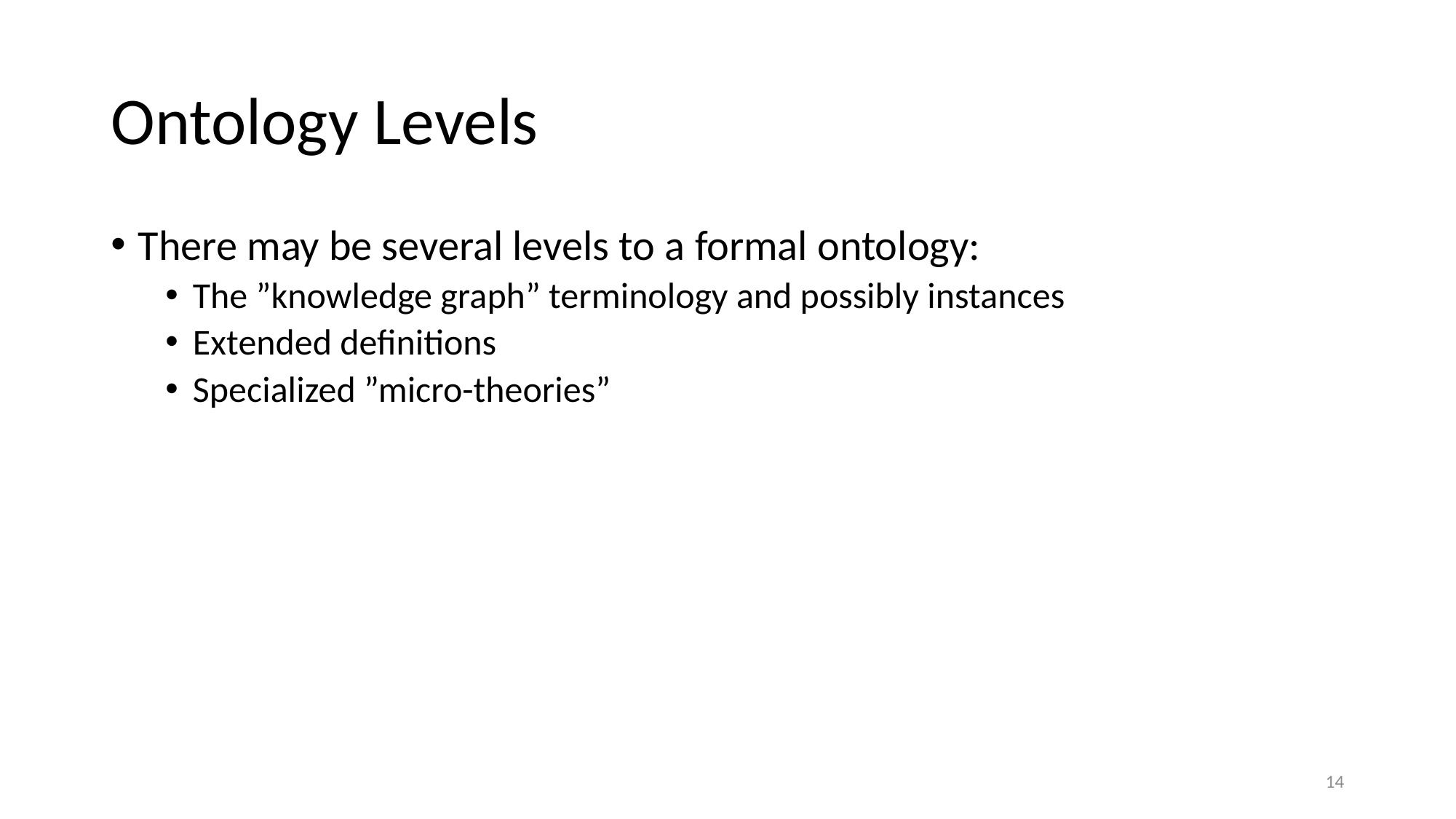

# Ontology Levels
There may be several levels to a formal ontology:
The ”knowledge graph” terminology and possibly instances
Extended definitions
Specialized ”micro-theories”
14